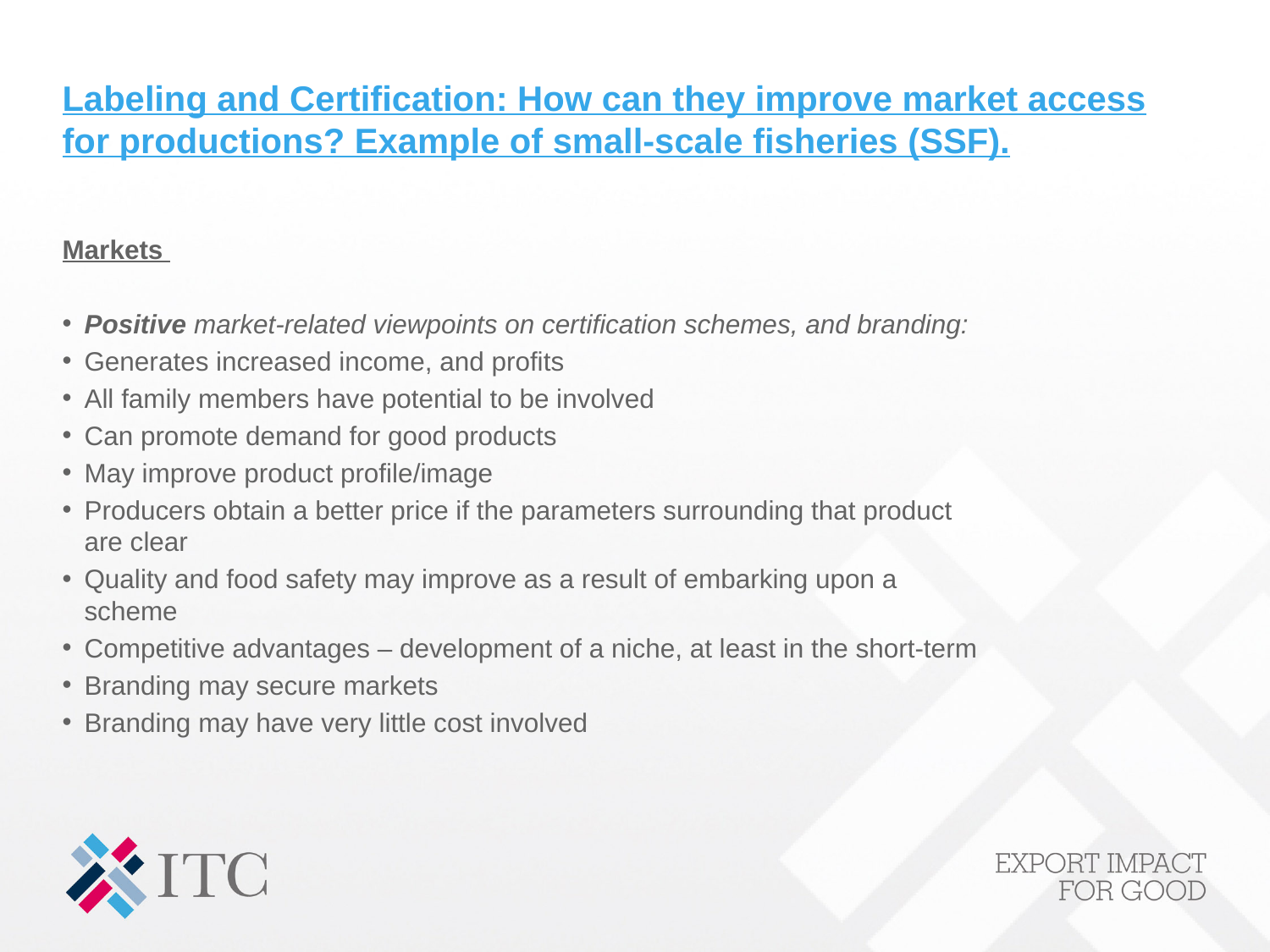

# Labeling and Certification: How can they improve market access for productions? Example of small-scale fisheries (SSF).
Markets

Positive market-related viewpoints on certification schemes, and branding:
Generates increased income, and profits
All family members have potential to be involved
Can promote demand for good products
May improve product profile/image
Producers obtain a better price if the parameters surrounding that product are clear
Quality and food safety may improve as a result of embarking upon a scheme
Competitive advantages – development of a niche, at least in the short-term
Branding may secure markets
Branding may have very little cost involved